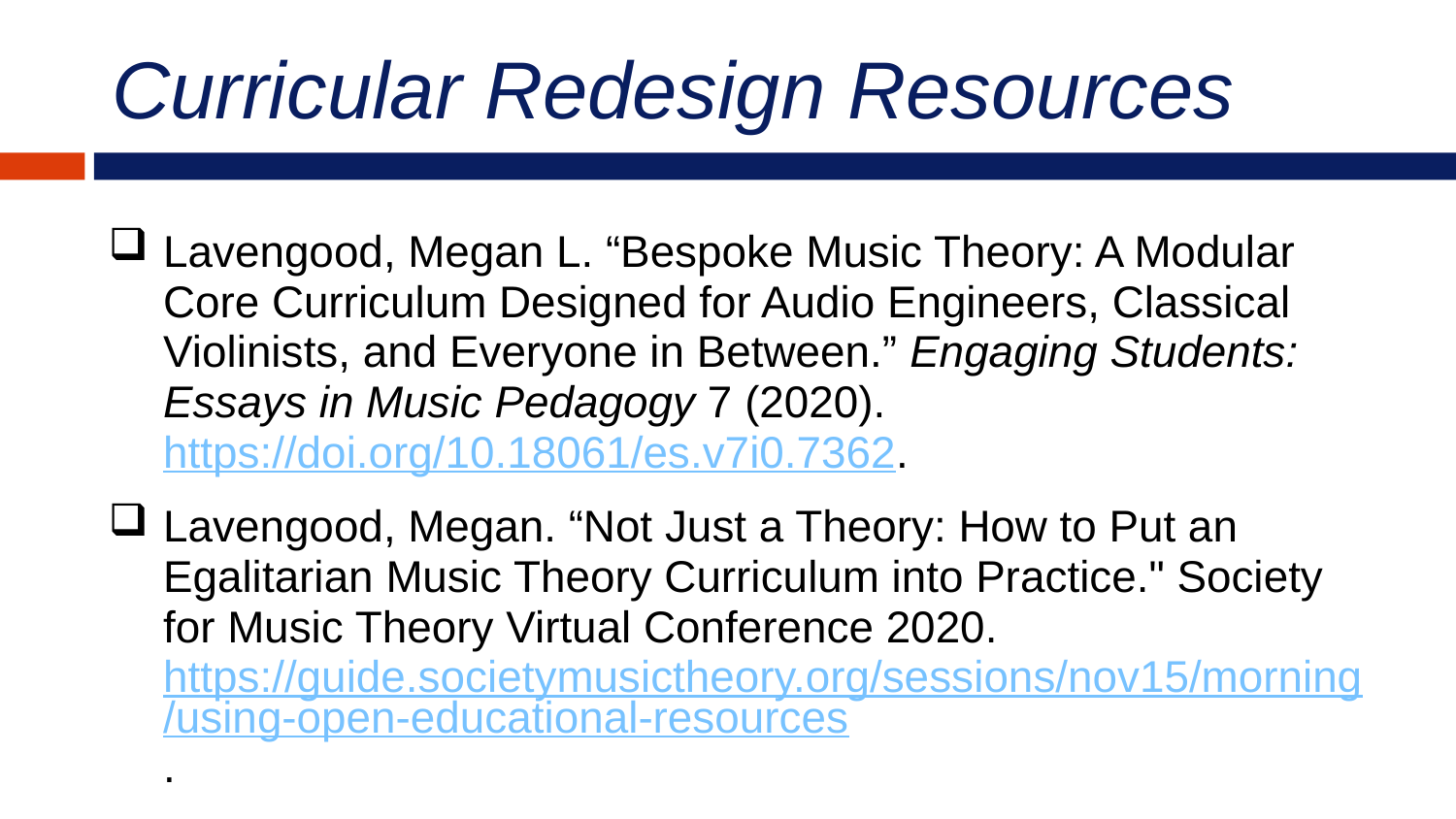

# Curricular Redesign Resources
Lavengood, Megan L. “Bespoke Music Theory: A Modular Core Curriculum Designed for Audio Engineers, Classical Violinists, and Everyone in Between.” Engaging Students: Essays in Music Pedagogy 7 (2020). https://doi.org/10.18061/es.v7i0.7362.
Lavengood, Megan. “Not Just a Theory: How to Put an Egalitarian Music Theory Curriculum into Practice." Society for Music Theory Virtual Conference 2020. https://guide.societymusictheory.org/sessions/nov15/morning/using-open-educational-resources.